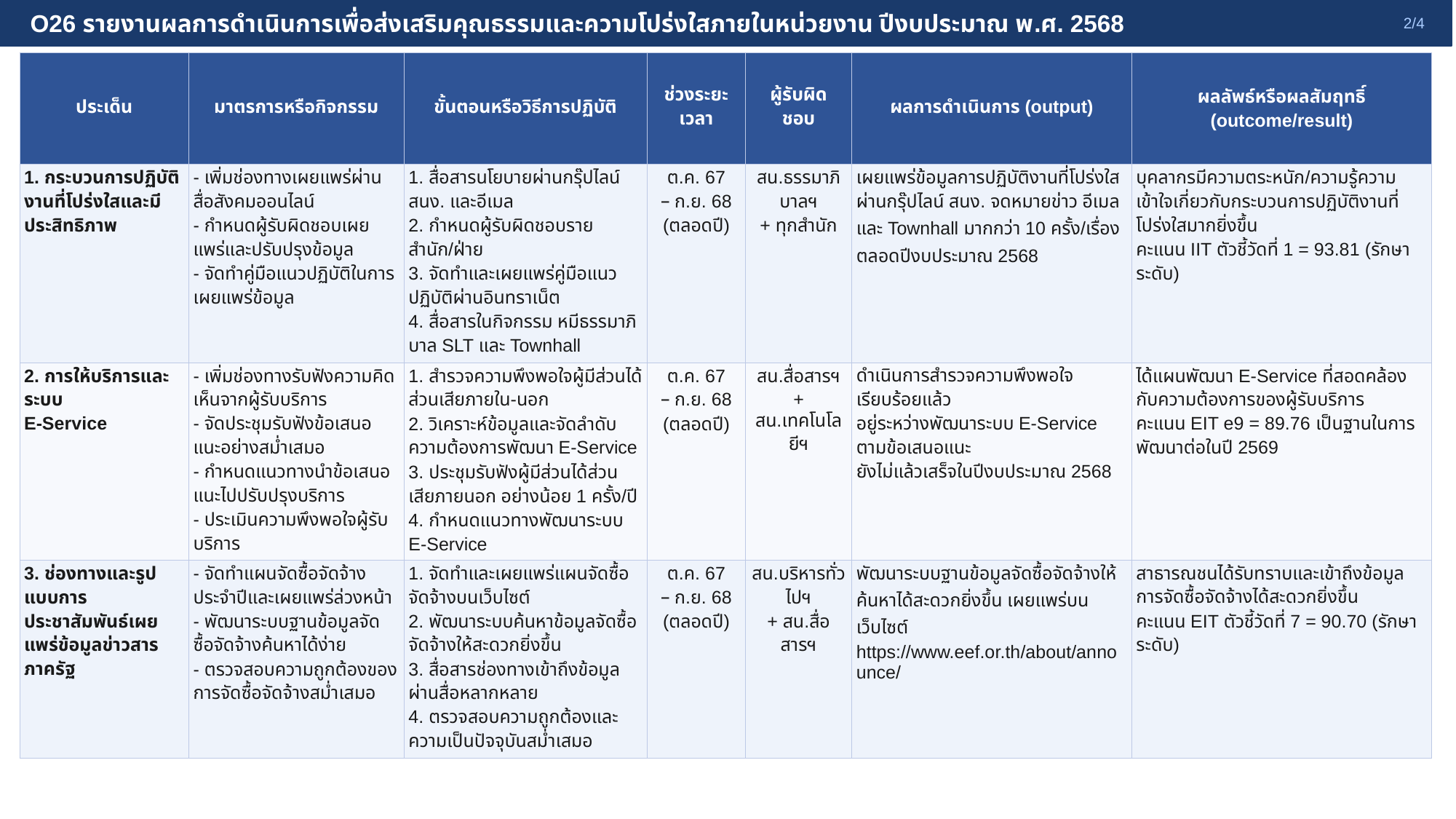

O26 รายงานผลการดำเนินการเพื่อส่งเสริมคุณธรรมและความโปร่งใสภายในหน่วยงาน ปีงบประมาณ พ.ศ. 2568
2/4
| ประเด็น | มาตรการหรือกิจกรรม | ขั้นตอนหรือวิธีการปฏิบัติ | ช่วงระยะเวลา | ผู้รับผิดชอบ | ผลการดำเนินการ (output) | ผลลัพธ์หรือผลสัมฤทธิ์ (outcome/result) |
| --- | --- | --- | --- | --- | --- | --- |
| 1. กระบวนการปฏิบัติงานที่โปร่งใสและมีประสิทธิภาพ | - เพิ่มช่องทางเผยแพร่ผ่านสื่อสังคมออนไลน์ - กำหนดผู้รับผิดชอบเผยแพร่และปรับปรุงข้อมูล - จัดทำคู่มือแนวปฏิบัติในการเผยแพร่ข้อมูล | 1. สื่อสารนโยบายผ่านกรุ๊ปไลน์ สนง. และอีเมล 2. กำหนดผู้รับผิดชอบรายสำนัก/ฝ่าย 3. จัดทำและเผยแพร่คู่มือแนวปฏิบัติผ่านอินทราเน็ต 4. สื่อสารในกิจกรรม หมีธรรมาภิบาล SLT และ Townhall | ต.ค. 67 – ก.ย. 68 (ตลอดปี) | สน.ธรรมาภิบาลฯ + ทุกสำนัก | เผยแพร่ข้อมูลการปฏิบัติงานที่โปร่งใสผ่านกรุ๊ปไลน์ สนง. จดหมายข่าว อีเมล และ Townhall มากกว่า 10 ครั้ง/เรื่อง ตลอดปีงบประมาณ 2568 | บุคลากรมีความตระหนัก/ความรู้ความเข้าใจเกี่ยวกับกระบวนการปฏิบัติงานที่โปร่งใสมากยิ่งขึ้น คะแนน IIT ตัวชี้วัดที่ 1 = 93.81 (รักษาระดับ) |
| 2. การให้บริการและระบบ E-Service | - เพิ่มช่องทางรับฟังความคิดเห็นจากผู้รับบริการ - จัดประชุมรับฟังข้อเสนอแนะอย่างสม่ำเสมอ - กำหนดแนวทางนำข้อเสนอแนะไปปรับปรุงบริการ - ประเมินความพึงพอใจผู้รับบริการ | 1. สำรวจความพึงพอใจผู้มีส่วนได้ส่วนเสียภายใน-นอก 2. วิเคราะห์ข้อมูลและจัดลำดับความต้องการพัฒนา E-Service 3. ประชุมรับฟังผู้มีส่วนได้ส่วนเสียภายนอก อย่างน้อย 1 ครั้ง/ปี 4. กำหนดแนวทางพัฒนาระบบ E-Service | ต.ค. 67 – ก.ย. 68 (ตลอดปี) | สน.สื่อสารฯ + สน.เทคโนโลยีฯ | ดำเนินการสำรวจความพึงพอใจเรียบร้อยแล้ว อยู่ระหว่างพัฒนาระบบ E-Service ตามข้อเสนอแนะ ยังไม่แล้วเสร็จในปีงบประมาณ 2568 | ได้แผนพัฒนา E-Service ที่สอดคล้องกับความต้องการของผู้รับบริการ คะแนน EIT e9 = 89.76 เป็นฐานในการพัฒนาต่อในปี 2569 |
| 3. ช่องทางและรูปแบบการประชาสัมพันธ์เผยแพร่ข้อมูลข่าวสารภาครัฐ | - จัดทำแผนจัดซื้อจัดจ้างประจำปีและเผยแพร่ล่วงหน้า - พัฒนาระบบฐานข้อมูลจัดซื้อจัดจ้างค้นหาได้ง่าย - ตรวจสอบความถูกต้องของการจัดซื้อจัดจ้างสม่ำเสมอ | 1. จัดทำและเผยแพร่แผนจัดซื้อจัดจ้างบนเว็บไซต์ 2. พัฒนาระบบค้นหาข้อมูลจัดซื้อจัดจ้างให้สะดวกยิ่งขึ้น 3. สื่อสารช่องทางเข้าถึงข้อมูลผ่านสื่อหลากหลาย 4. ตรวจสอบความถูกต้องและความเป็นปัจจุบันสม่ำเสมอ | ต.ค. 67 – ก.ย. 68 (ตลอดปี) | สน.บริหารทั่วไปฯ + สน.สื่อสารฯ | พัฒนาระบบฐานข้อมูลจัดซื้อจัดจ้างให้ค้นหาได้สะดวกยิ่งขึ้น เผยแพร่บนเว็บไซต์ https://www.eef.or.th/about/announce/ | สาธารณชนได้รับทราบและเข้าถึงข้อมูลการจัดซื้อจัดจ้างได้สะดวกยิ่งขึ้น คะแนน EIT ตัวชี้วัดที่ 7 = 90.70 (รักษาระดับ) |